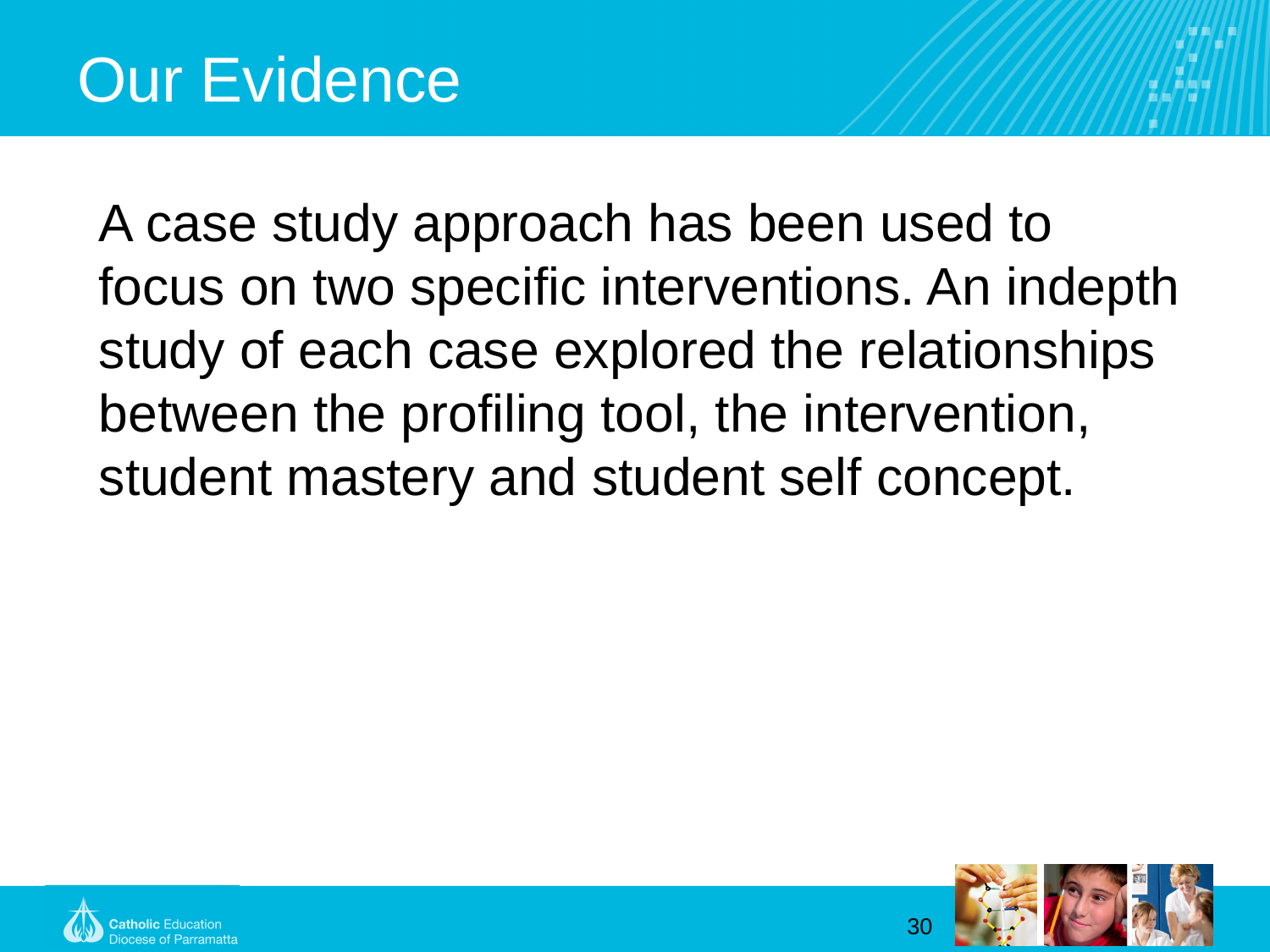

# Our Evidence
A case study approach has been used to
focus on two specific interventions. An indepth
study of each case explored the relationships
between the profiling tool, the intervention,
student mastery and student self concept.
30